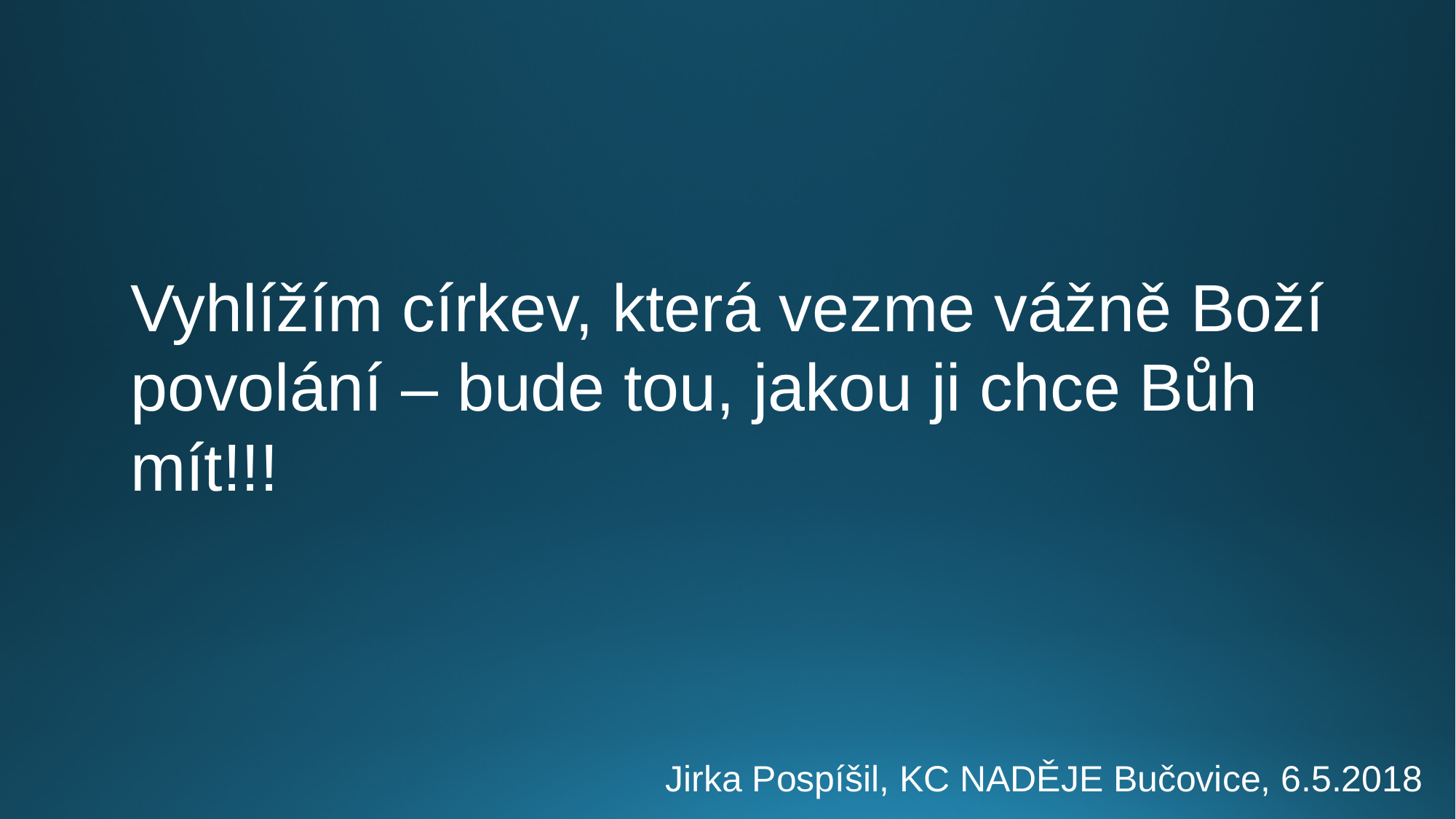

Vyhlížím církev, která vezme vážně Boží povolání – bude tou, jakou ji chce Bůh mít!!!
Jirka Pospíšil, KC NADĚJE Bučovice, 6.5.2018